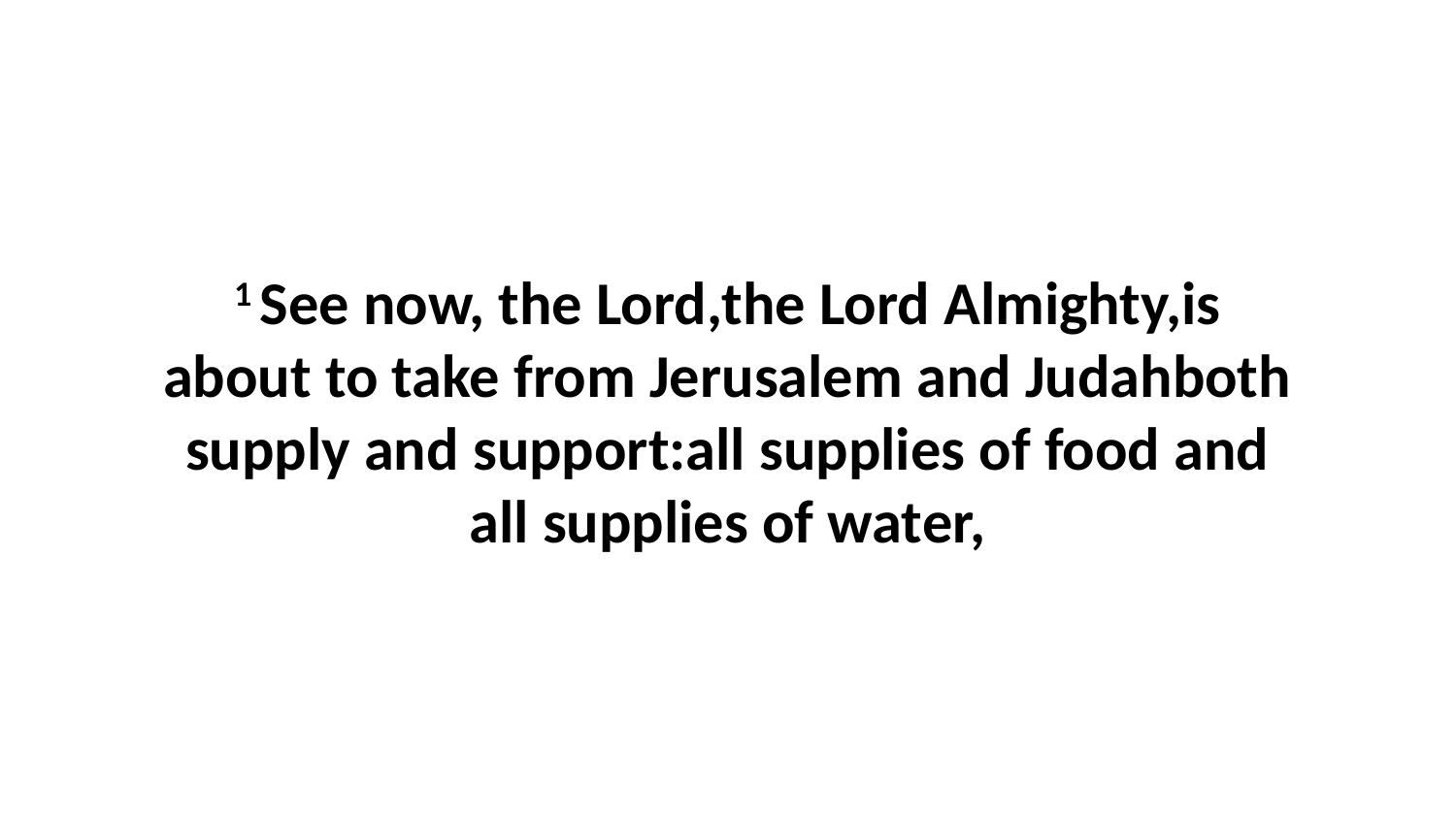

1 See now, the Lord,the Lord Almighty,is about to take from Jerusalem and Judahboth supply and support:all supplies of food and all supplies of water,